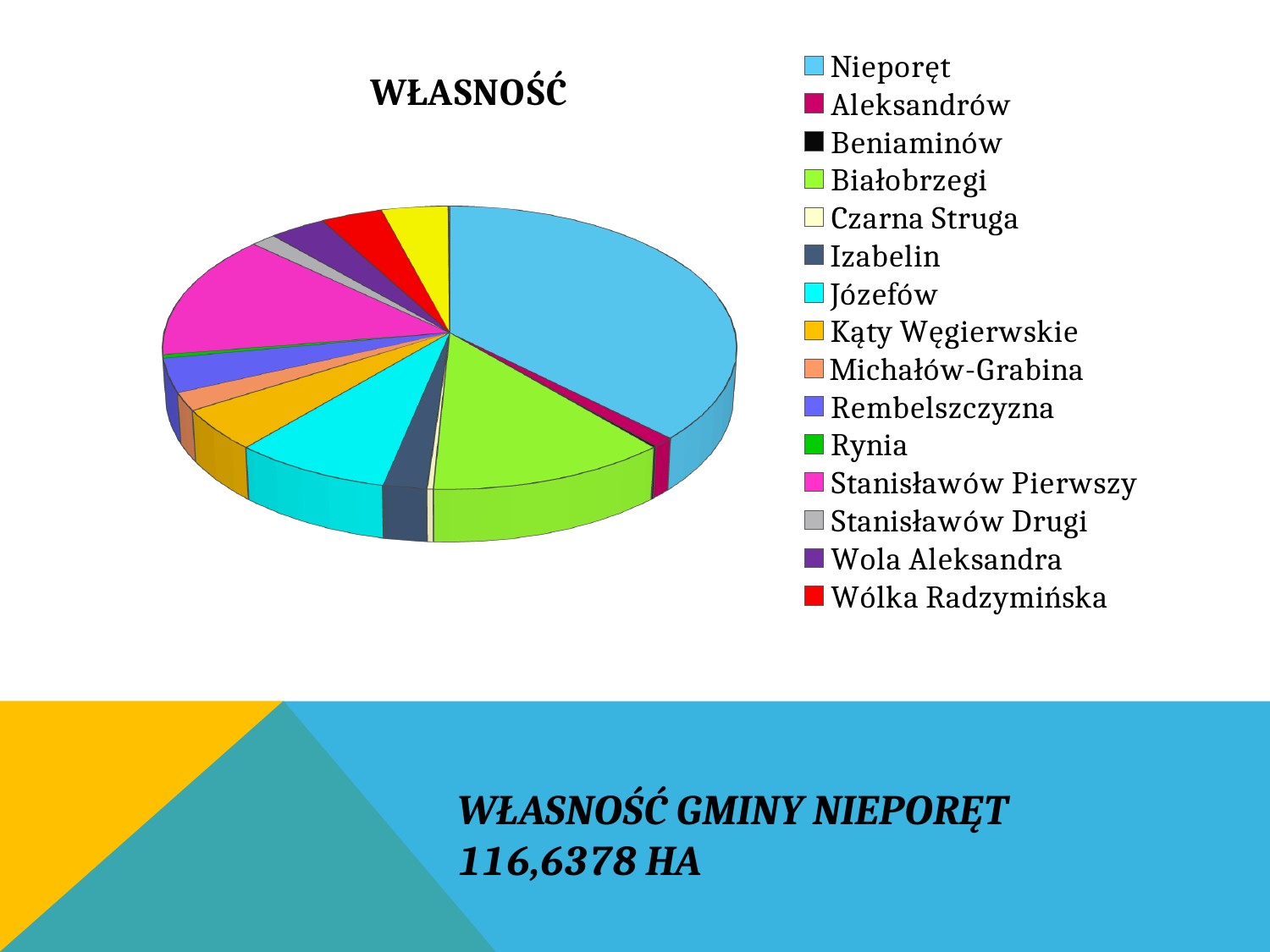

[unsupported chart]

#
WŁASNOŚĆ GMINY NIEPORĘT
116,6378 HA